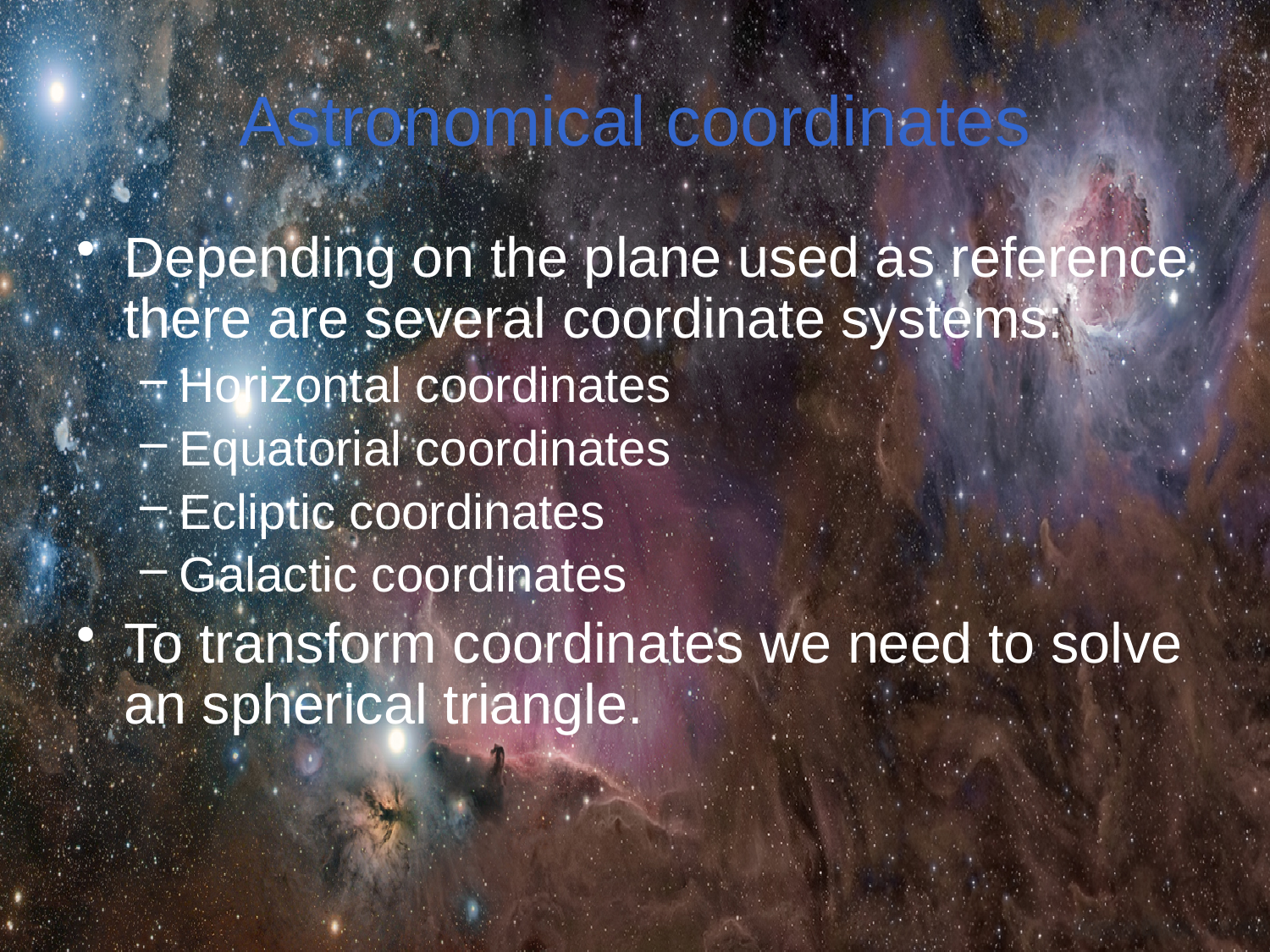

# Astronomical coordinates
Depending on the plane used as reference there are several coordinate systems:
Horizontal coordinates
Equatorial coordinates
Ecliptic coordinates
Galactic coordinates
To transform coordinates we need to solve an spherical triangle.